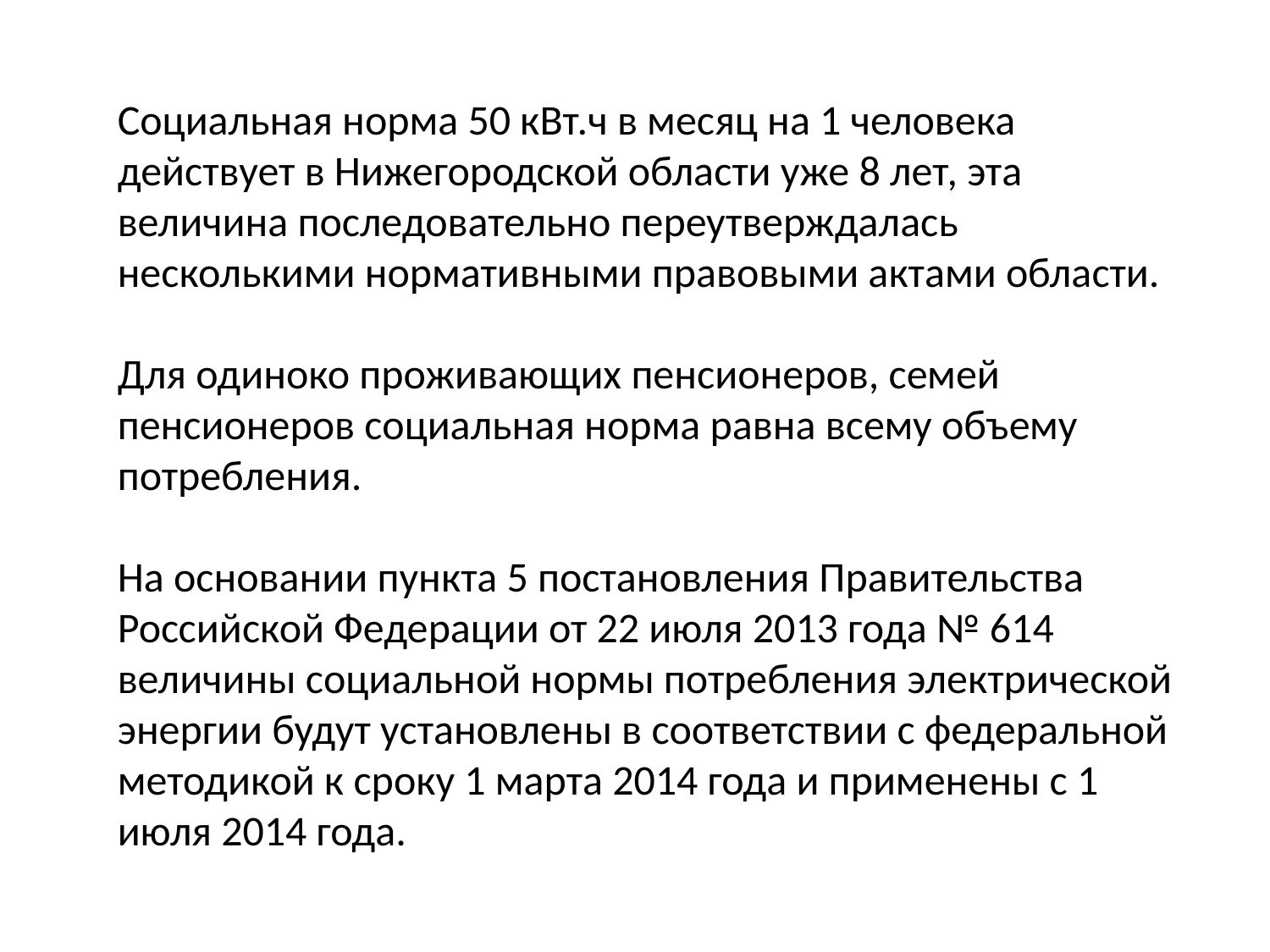

Социальная норма 50 кВт.ч в месяц на 1 человека действует в Нижегородской области уже 8 лет, эта величина последовательно переутверждалась несколькими нормативными правовыми актами области.

Для одиноко проживающих пенсионеров, семей пенсионеров социальная норма равна всему объему потребления.

На основании пункта 5 постановления Правительства Российской Федерации от 22 июля 2013 года № 614 величины социальной нормы потребления электрической энергии будут установлены в соответствии с федеральной методикой к сроку 1 марта 2014 года и применены с 1 июля 2014 года.